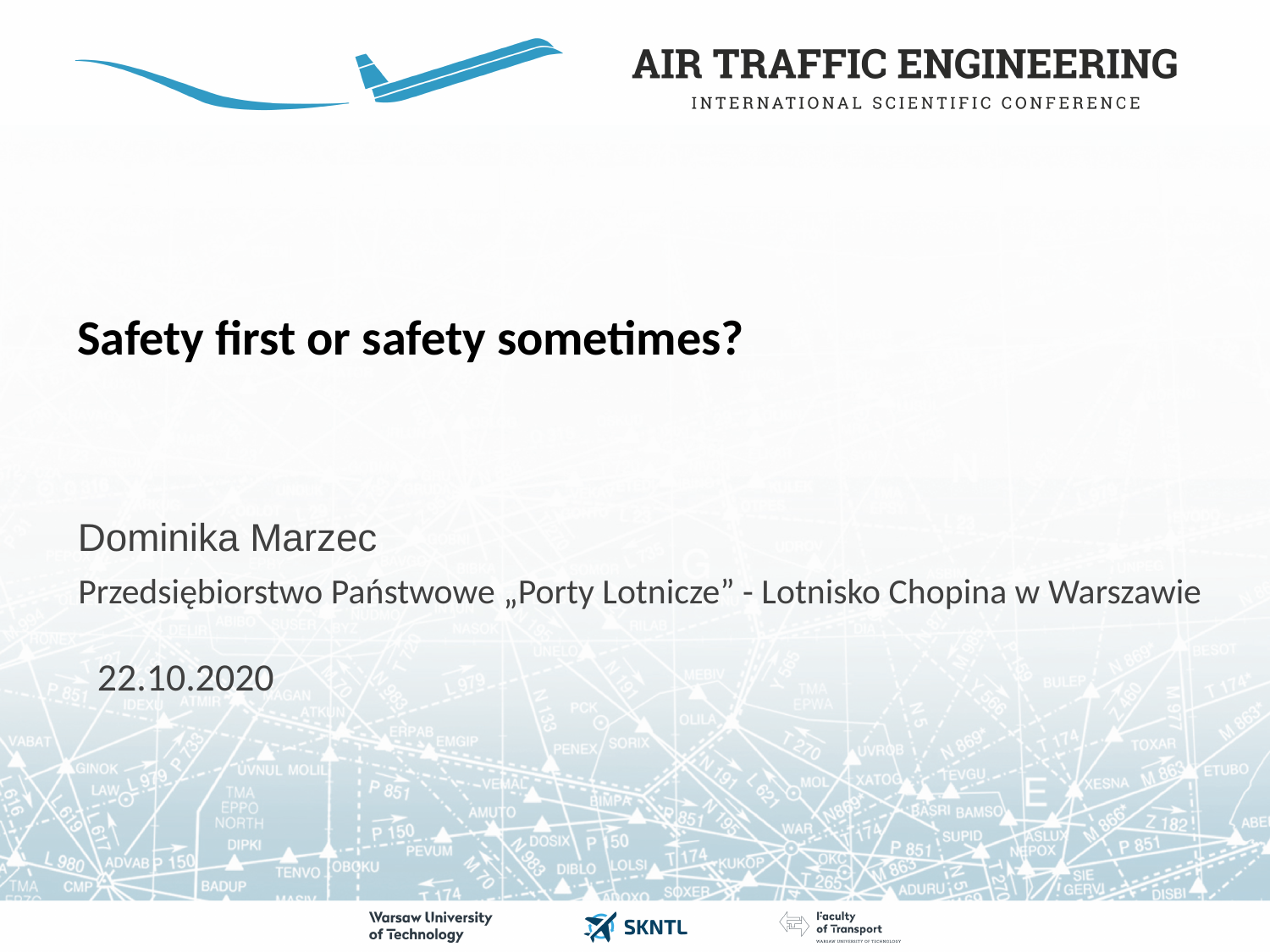

# Safety first or safety sometimes?
Dominika Marzec
Przedsiębiorstwo Państwowe „Porty Lotnicze” - Lotnisko Chopina w Warszawie
22.10.2020